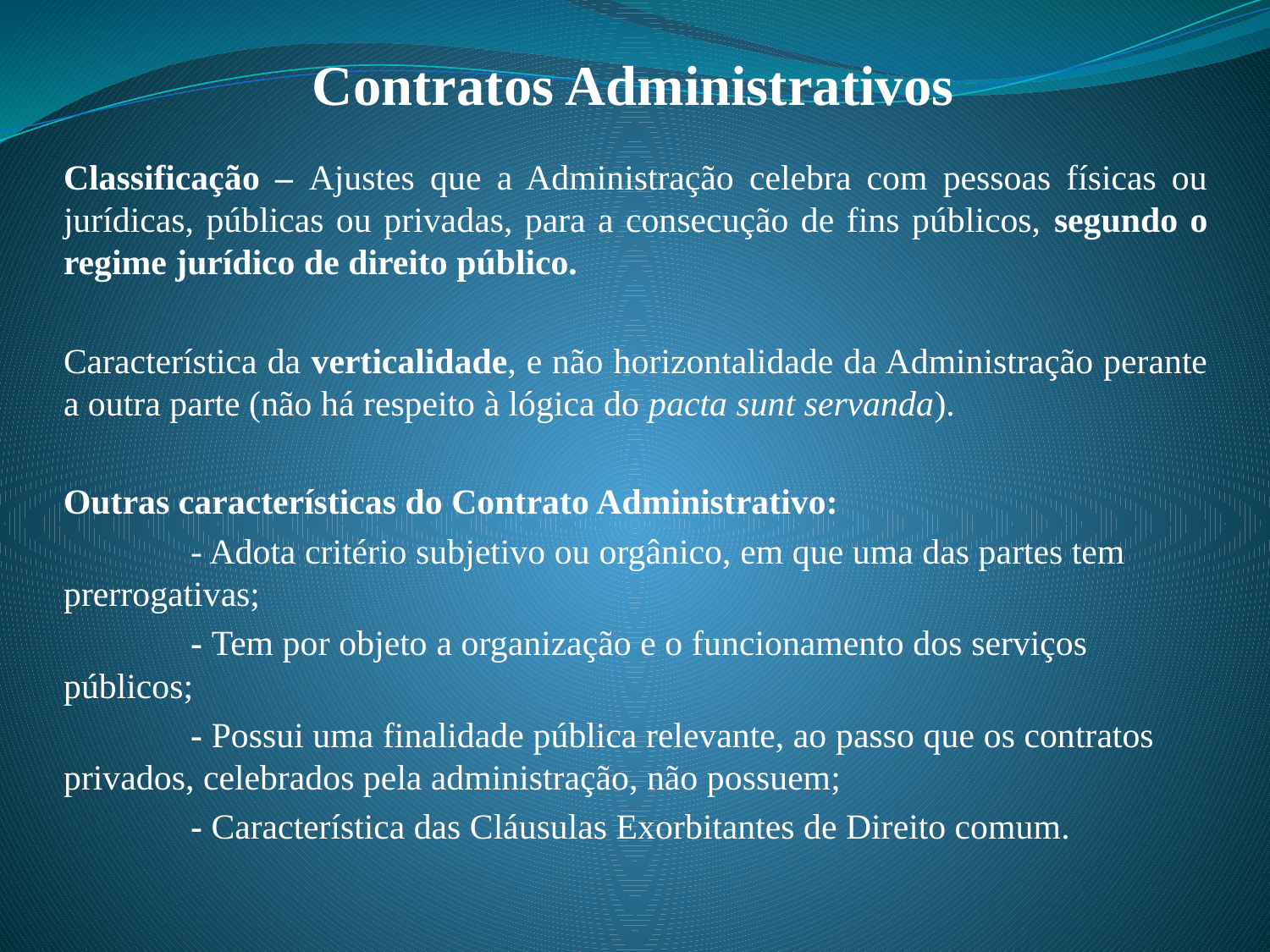

# Contratos Administrativos
Classificação – Ajustes que a Administração celebra com pessoas físicas ou jurídicas, públicas ou privadas, para a consecução de fins públicos, segundo o regime jurídico de direito público.

Característica da verticalidade, e não horizontalidade da Administração perante a outra parte (não há respeito à lógica do pacta sunt servanda).

Outras características do Contrato Administrativo:
	- Adota critério subjetivo ou orgânico, em que uma das partes tem 	prerrogativas;
	- Tem por objeto a organização e o funcionamento dos serviços 	públicos;
	- Possui uma finalidade pública relevante, ao passo que os contratos 	privados, celebrados pela administração, não possuem;
	- Característica das Cláusulas Exorbitantes de Direito comum.